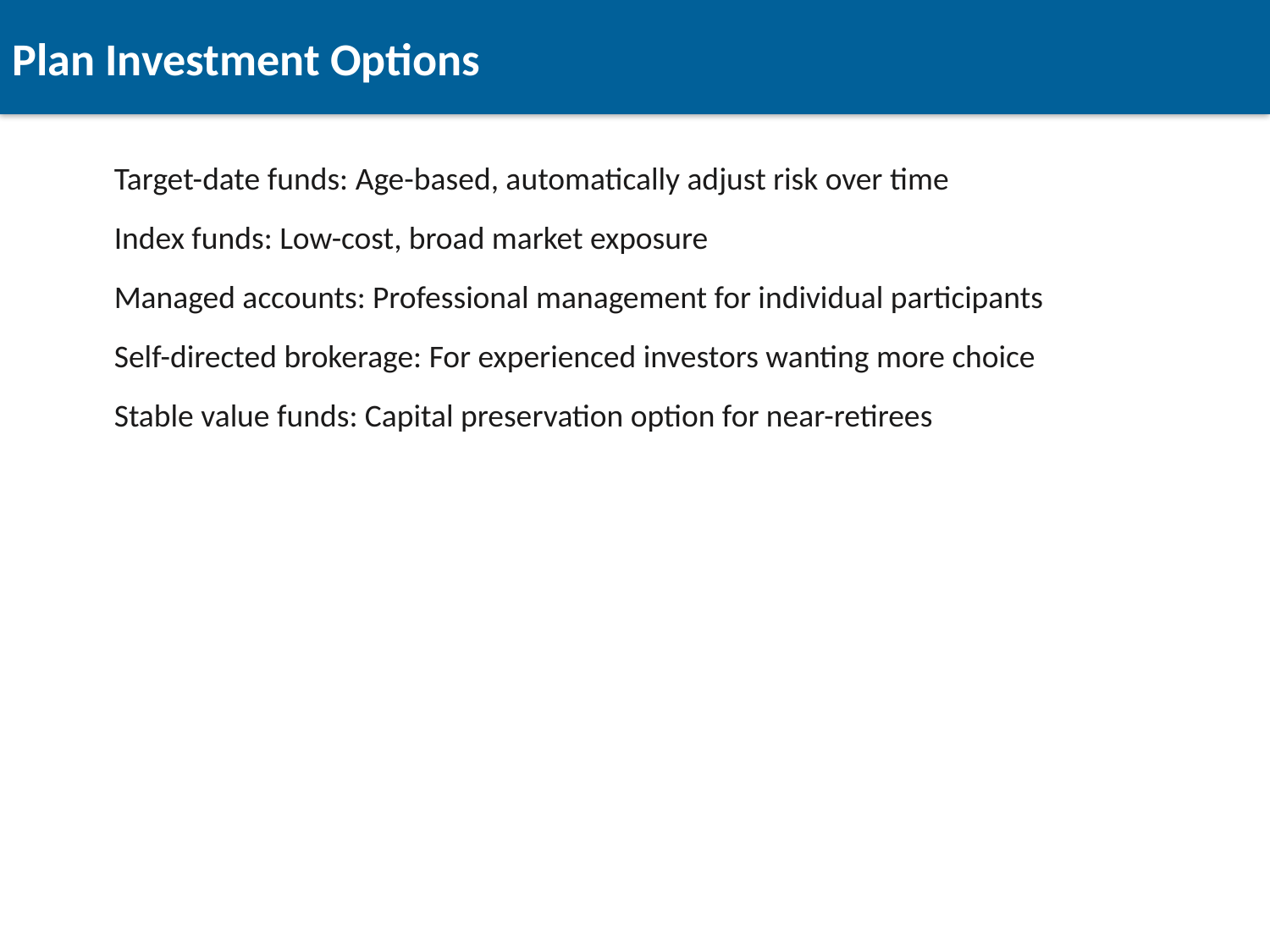

Plan Investment Options
Target-date funds: Age-based, automatically adjust risk over time
Index funds: Low-cost, broad market exposure
Managed accounts: Professional management for individual participants
Self-directed brokerage: For experienced investors wanting more choice
Stable value funds: Capital preservation option for near-retirees